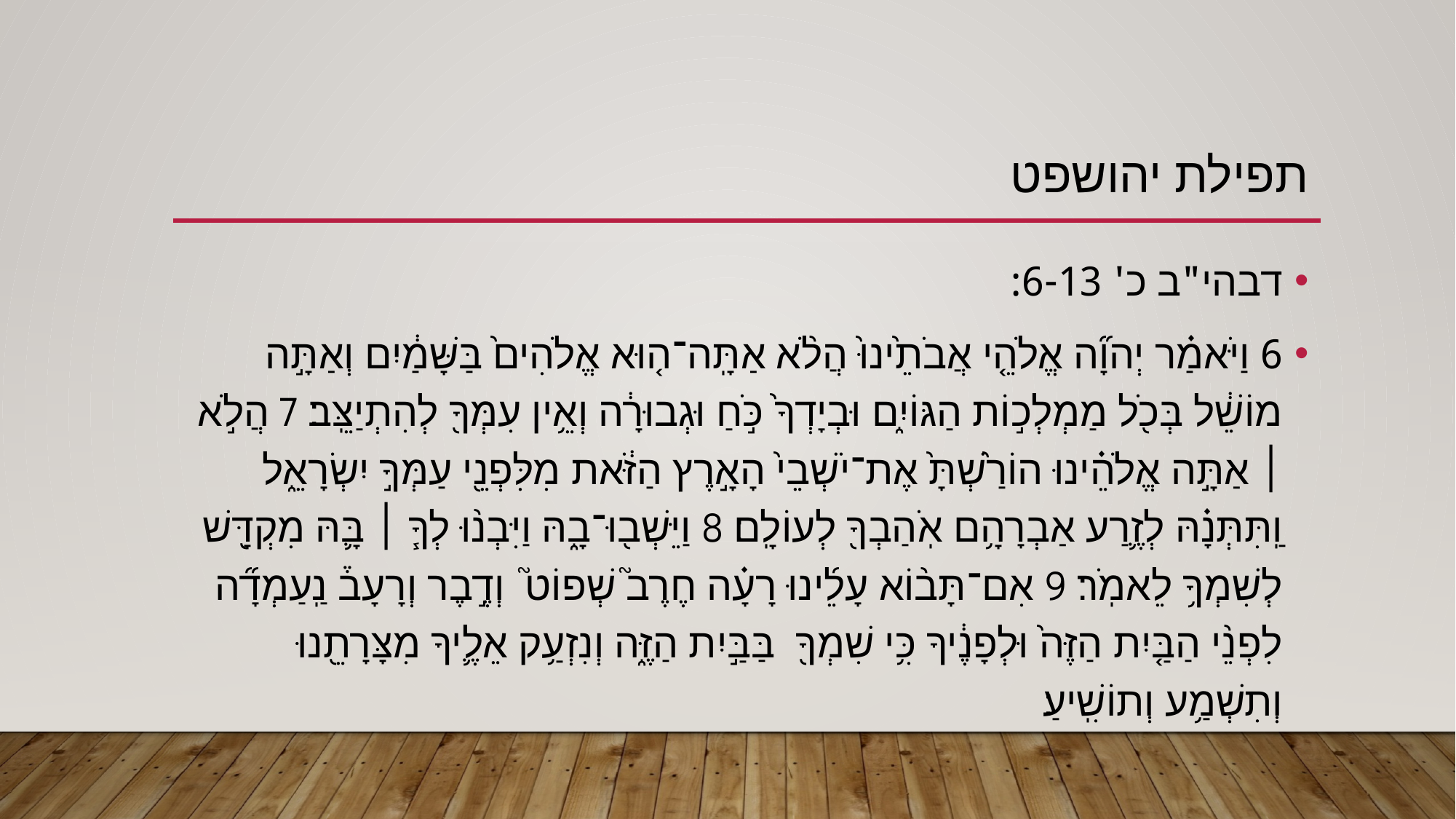

# תפילת יהושפט
דבהי"ב כ' 6-13:
6‏ וַיֹּאמַ֗ר יְהוָ֞ה אֱלֹהֵ֤י אֲבֹתֵ֙ינוּ֙ הֲלֹ֨א אַתָּֽה־ה֤וּא אֱלֹהִים֙ בַּשָּׁמַ֔יִם וְאַתָּ֣ה מוֹשֵׁ֔ל בְּכֹ֖ל מַמְלְכ֣וֹת הַגּוֹיִ֑ם‏ וּבְיָדְךָ֙ כֹּ֣חַ וּגְבוּרָ֔ה וְאֵ֥ין עִמְּךָ֖ לְהִתְיַצֵּֽב׃ ‎7‏ הֲלֹ֣א ׀ אַתָּ֣ה אֱלֹהֵ֗ינוּ הוֹרַ֙שְׁתָּ֙ אֶת־יֹשְׁבֵי֙ הָאָ֣רֶץ הַזֹּ֔את מִלִּפְנֵ֖י עַמְּךָ֣ יִשְׂרָאֵ֑ל וַֽתִּתְּנָ֗הּ לְזֶ֛רַע אַבְרָהָ֥ם אֹֽהַבְךָ֖ לְעוֹלָֽם׃ ‎8‏ וַיֵּשְׁב֖וּ־בָ֑הּ וַיִּבְנ֨וּ לְךָ֧ ׀‏ בָּ֛הּ מִקְדָּ֖שׁ לְשִׁמְךָ֥ לֵאמֹֽר׃ ‎9‏ אִם־תָּב֨וֹא עָלֵ֜ינוּ רָעָ֗ה חֶרֶב֮ שְׁפוֹט֮ ‏ וְדֶ֣בֶר וְרָעָב֒ נַֽעַמְדָ֞ה לִפְנֵ֨י הַבַּ֤יִת הַזֶּה֙ וּלְפָנֶ֔יךָ כִּ֥י שִׁמְךָ֖ ‏ בַּבַּ֣יִת הַזֶּ֑ה וְנִזְעַ֥ק אֵלֶ֛יךָ מִצָּרָתֵ֖נוּ וְתִשְׁמַ֥ע וְתוֹשִֽׁיעַ׃